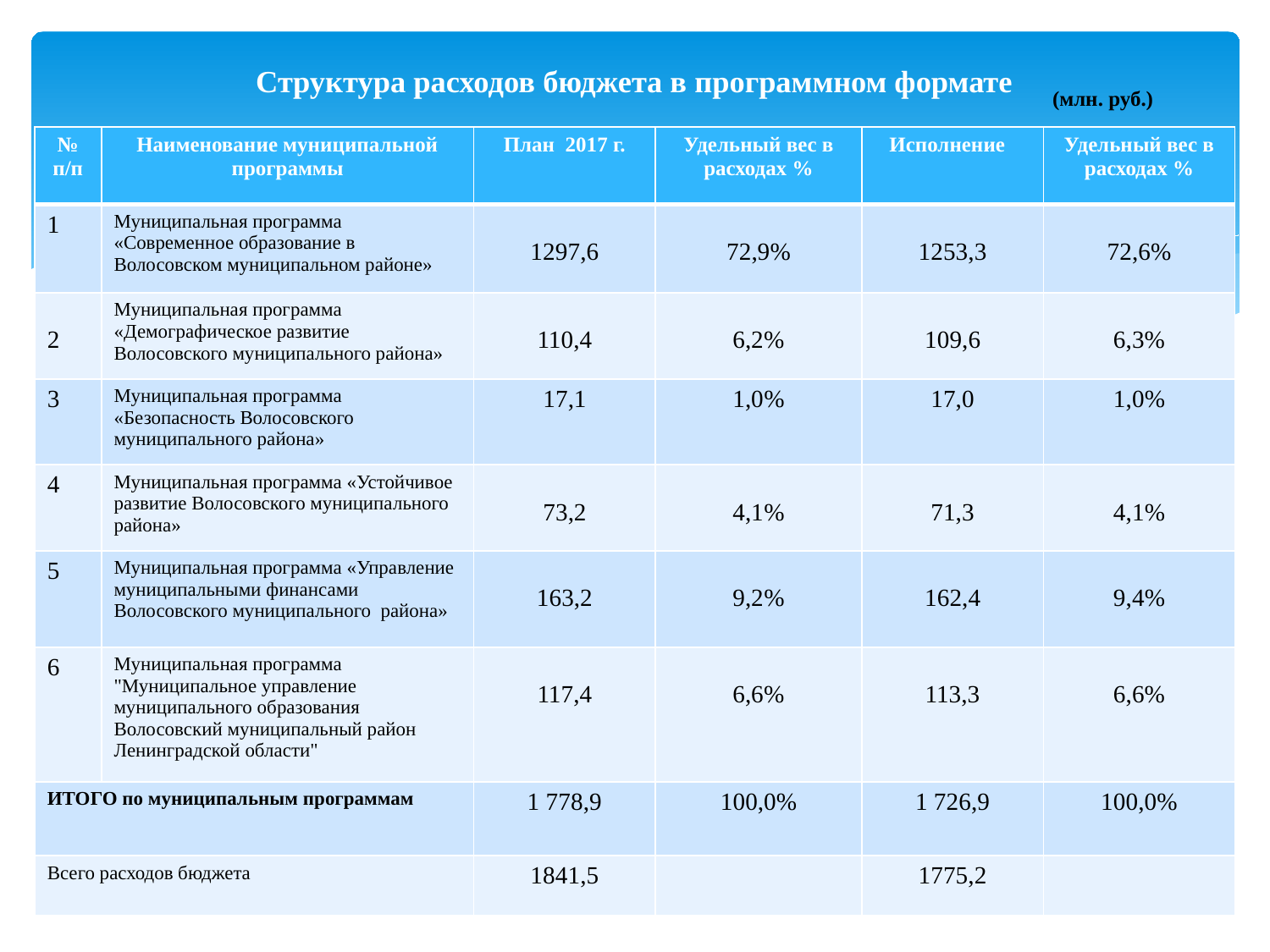

# Структура расходов бюджета в программном формате
(млн. руб.)
| № п/п | Наименование муниципальной программы | План 2017 г. | Удельный вес в расходах % | Исполнение | Удельный вес в расходах % |
| --- | --- | --- | --- | --- | --- |
| 1 | Муниципальная программа «Современное образование в Волосовском муниципальном районе» | 1297,6 | 72,9% | 1253,3 | 72,6% |
| 2 | Муниципальная программа «Демографическое развитие Волосовского муниципального района» | 110,4 | 6,2% | 109,6 | 6,3% |
| 3 | Муниципальная программа «Безопасность Волосовского муниципального района» | 17,1 | 1,0% | 17,0 | 1,0% |
| 4 | Муниципальная программа «Устойчивое развитие Волосовского муниципального района» | 73,2 | 4,1% | 71,3 | 4,1% |
| 5 | Муниципальная программа «Управление муниципальными финансами Волосовского муниципального района» | 163,2 | 9,2% | 162,4 | 9,4% |
| 6 | Муниципальная программа "Муниципальное управление муниципального образования Волосовский муниципальный район Ленинградской области" | 117,4 | 6,6% | 113,3 | 6,6% |
| ИТОГО по муниципальным программам |  | 1 778,9 | 100,0% | 1 726,9 | 100,0% |
| Всего расходов бюджета |  | 1841,5 |  | 1775,2 |  |